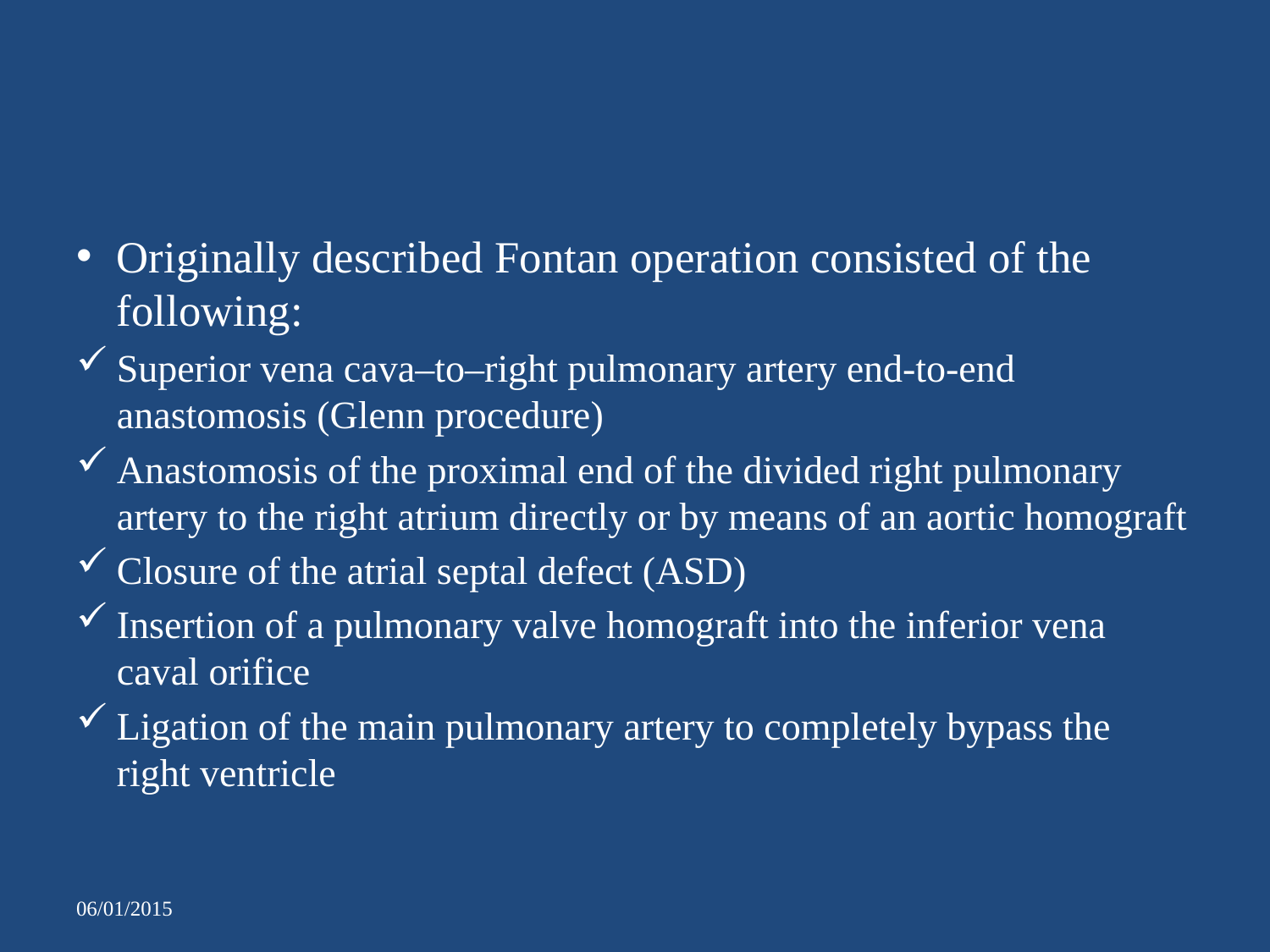

#
Originally described Fontan operation consisted of the following:
Superior vena cava–to–right pulmonary artery end-to-end anastomosis (Glenn procedure)
Anastomosis of the proximal end of the divided right pulmonary artery to the right atrium directly or by means of an aortic homograft
Closure of the atrial septal defect (ASD)
Insertion of a pulmonary valve homograft into the inferior vena caval orifice
Ligation of the main pulmonary artery to completely bypass the right ventricle
06/01/2015